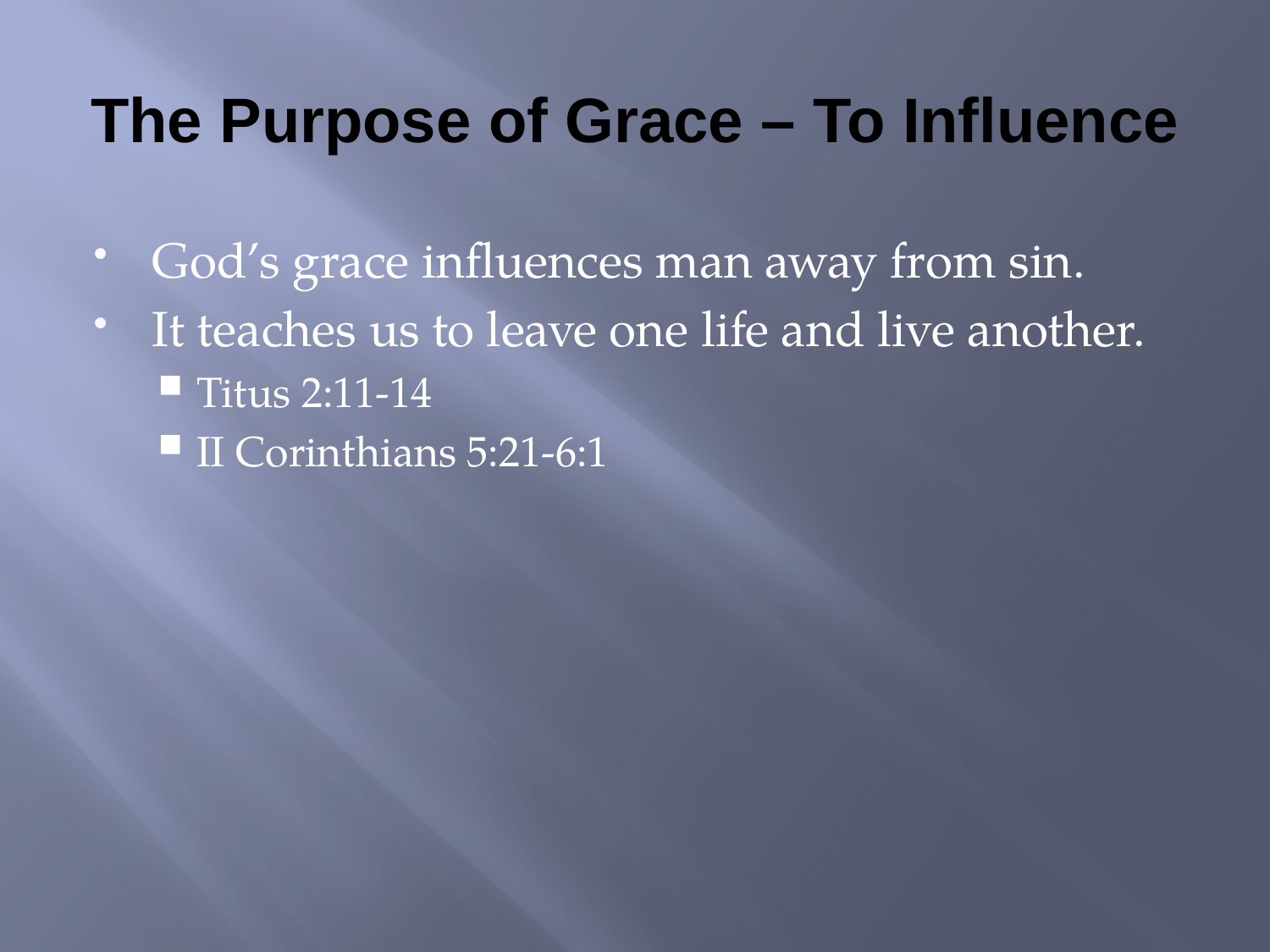

# The Purpose of Grace – To Influence
God’s grace influences man away from sin.
It teaches us to leave one life and live another.
Titus 2:11-14
II Corinthians 5:21-6:1